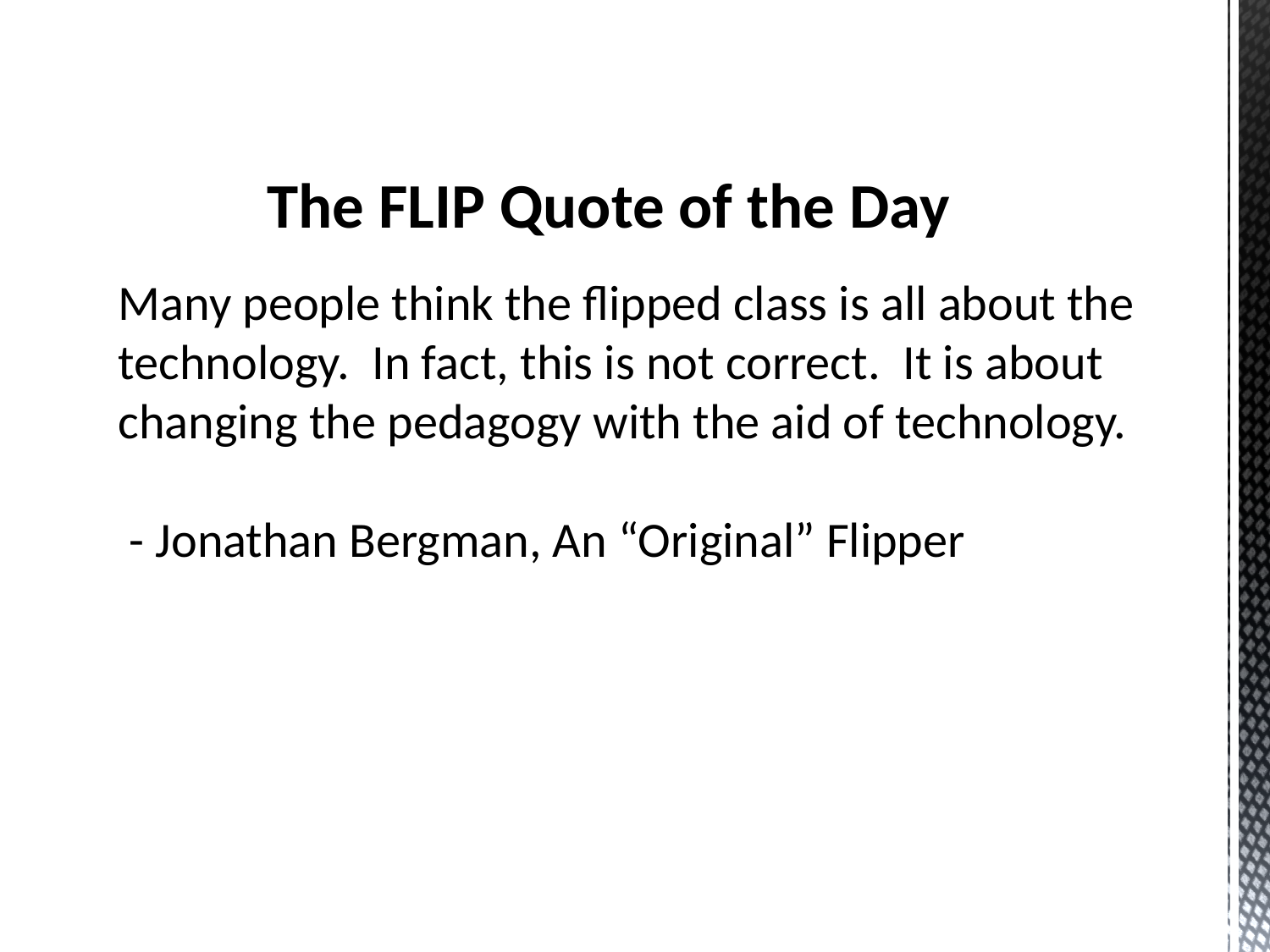

The FLIP Quote of the Day
Many people think the flipped class is all about the technology.  In fact, this is not correct.  It is about changing the pedagogy with the aid of technology.

 - Jonathan Bergman, An “Original” Flipper